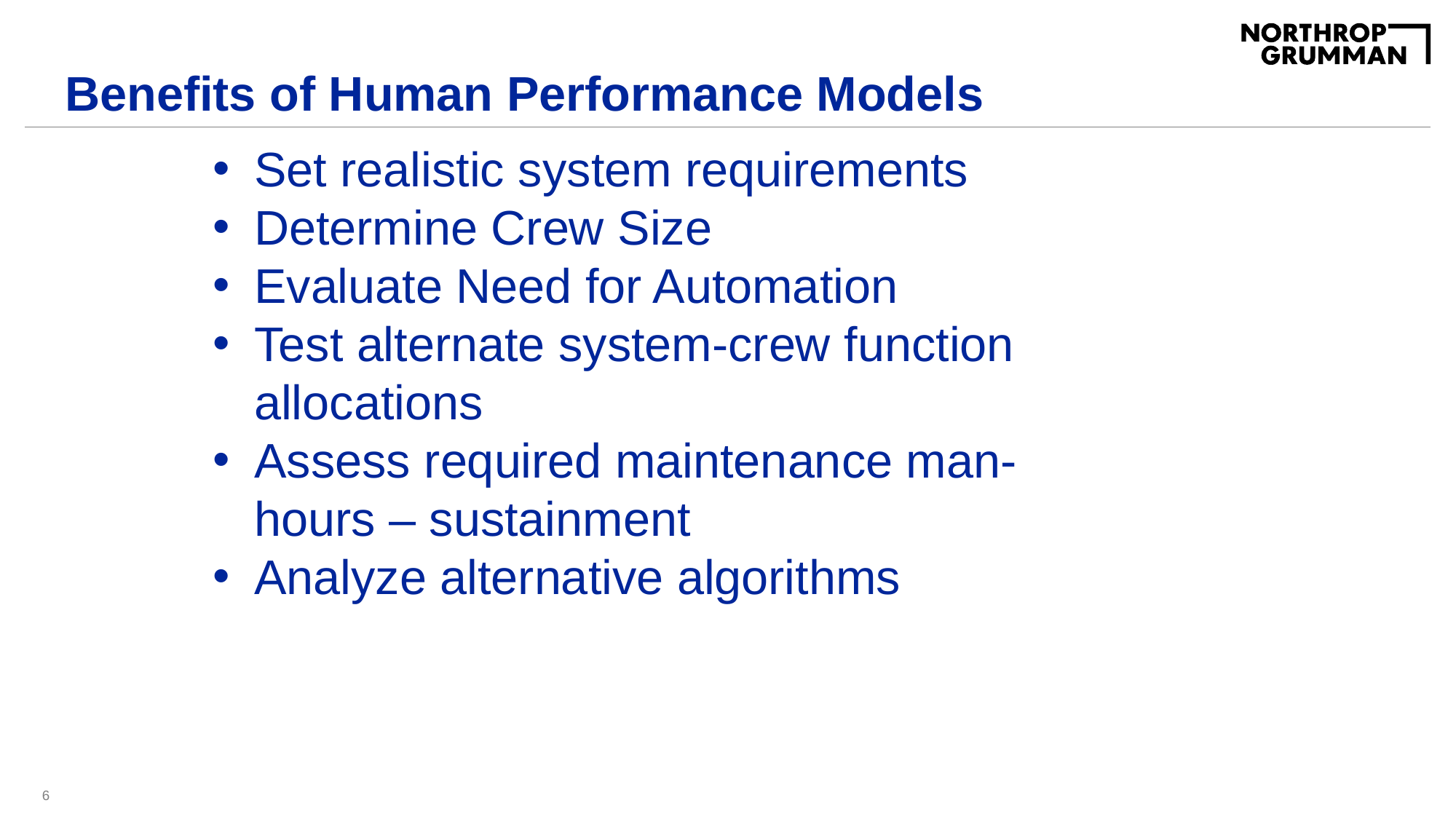

# Benefits of Human Performance Models
Set realistic system requirements
Determine Crew Size
Evaluate Need for Automation
Test alternate system-crew function allocations
Assess required maintenance man-hours – sustainment
Analyze alternative algorithms
6